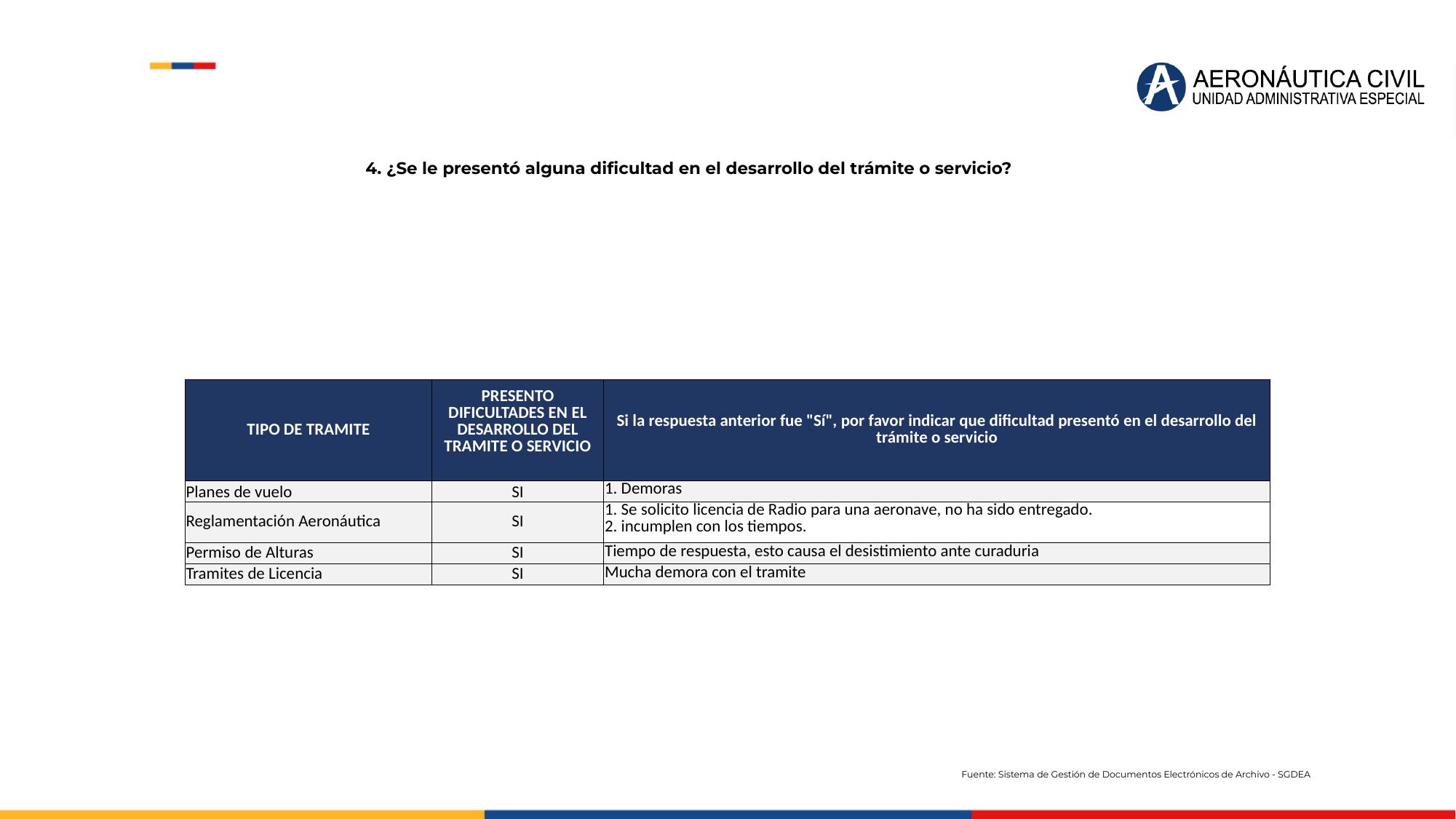

4. ¿Se le presentó alguna dificultad en el desarrollo del trámite o servicio?
| TIPO DE TRAMITE | PRESENTO DIFICULTADES EN EL DESARROLLO DEL TRAMITE O SERVICIO | Si la respuesta anterior fue "Sí", por favor indicar que dificultad presentó en el desarrollo del trámite o servicio |
| --- | --- | --- |
| Planes de vuelo | SI | 1. Demoras |
| Reglamentación Aeronáutica | SI | 1. Se solicito licencia de Radio para una aeronave, no ha sido entregado. 2. incumplen con los tiempos. |
| Permiso de Alturas | SI | Tiempo de respuesta, esto causa el desistimiento ante curaduria |
| Tramites de Licencia | SI | Mucha demora con el tramite |
Fuente: Sistema de Gestión de Documentos Electrónicos de Archivo - SGDEA